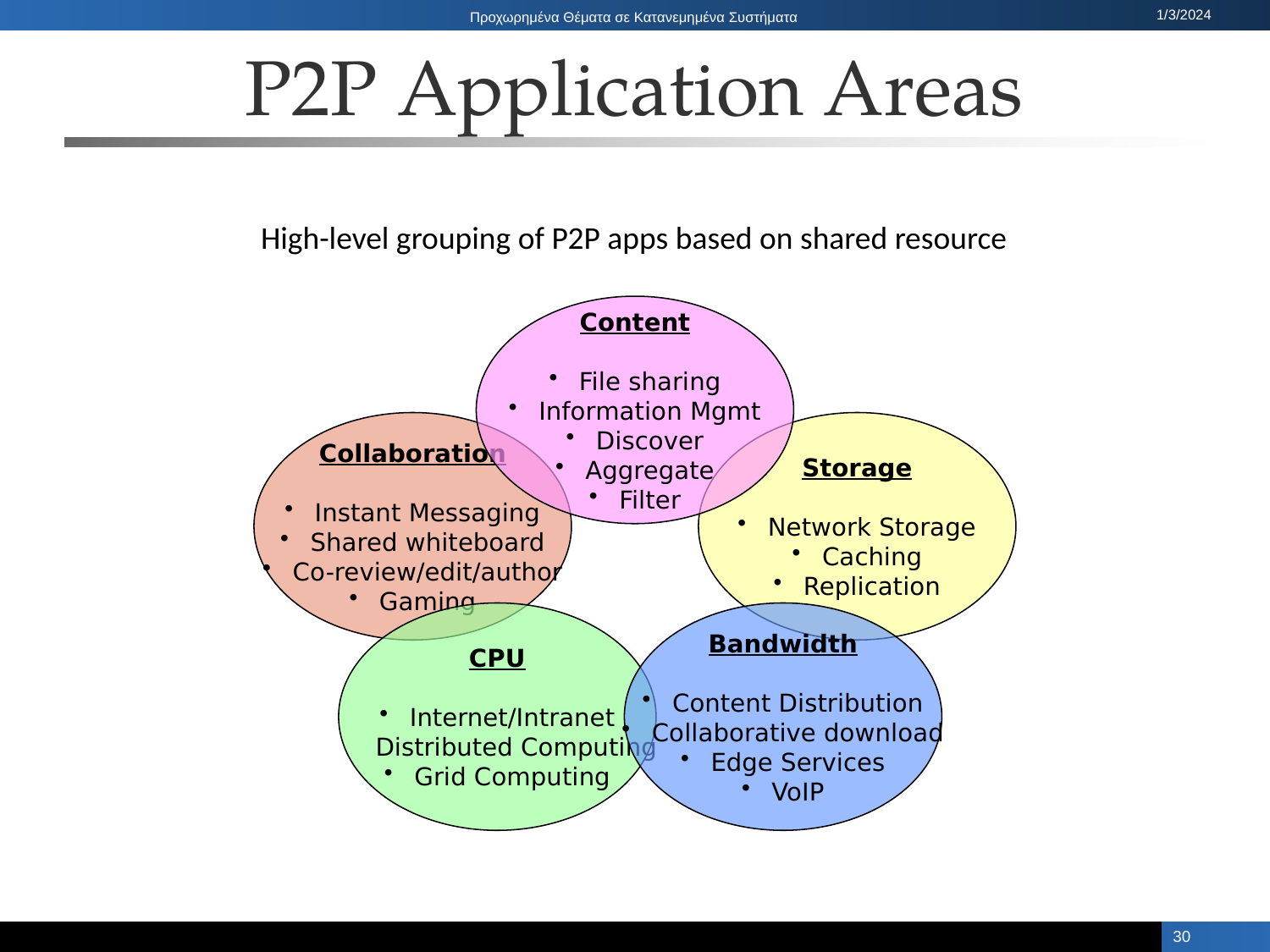

# P2P Application Areas
High-level grouping of P2P apps based on shared resource
Content

File sharing
Information Mgmt
Discover
Aggregate
Filter
Collaboration

Instant Messaging
Shared whiteboard
Co-review/edit/author
Gaming
Storage

Network Storage
Caching
Replication
CPU

Internet/Intranet
 Distributed Computing
Grid Computing
Bandwidth

Content Distribution
Collaborative download
Edge Services
VoIP